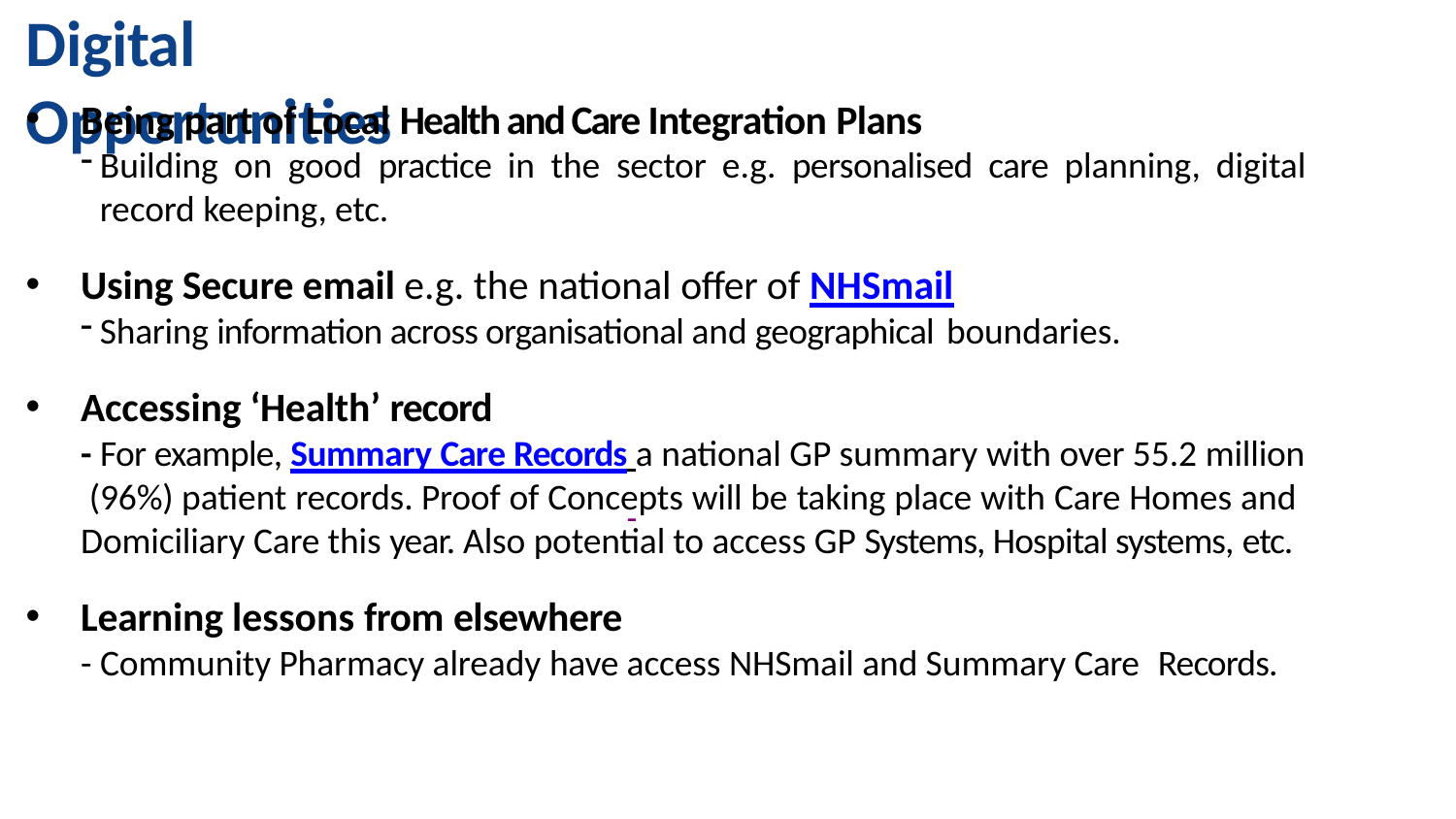

# Digital Opportunities
Being part of Local Health and Care Integration Plans
Building on good practice in the sector e.g. personalised care planning, digital record keeping, etc.
Using Secure email e.g. the national offer of NHSmail
Sharing information across organisational and geographical boundaries.
Accessing ‘Health’ record
- For example, Summary Care Records a national GP summary with over 55.2 million  (96%) patient records. Proof of Concepts will be taking place with Care Homes and  Domiciliary Care this year. Also potential to access GP Systems, Hospital systems, etc.
Learning lessons from elsewhere
- Community Pharmacy already have access NHSmail and Summary Care   Records.